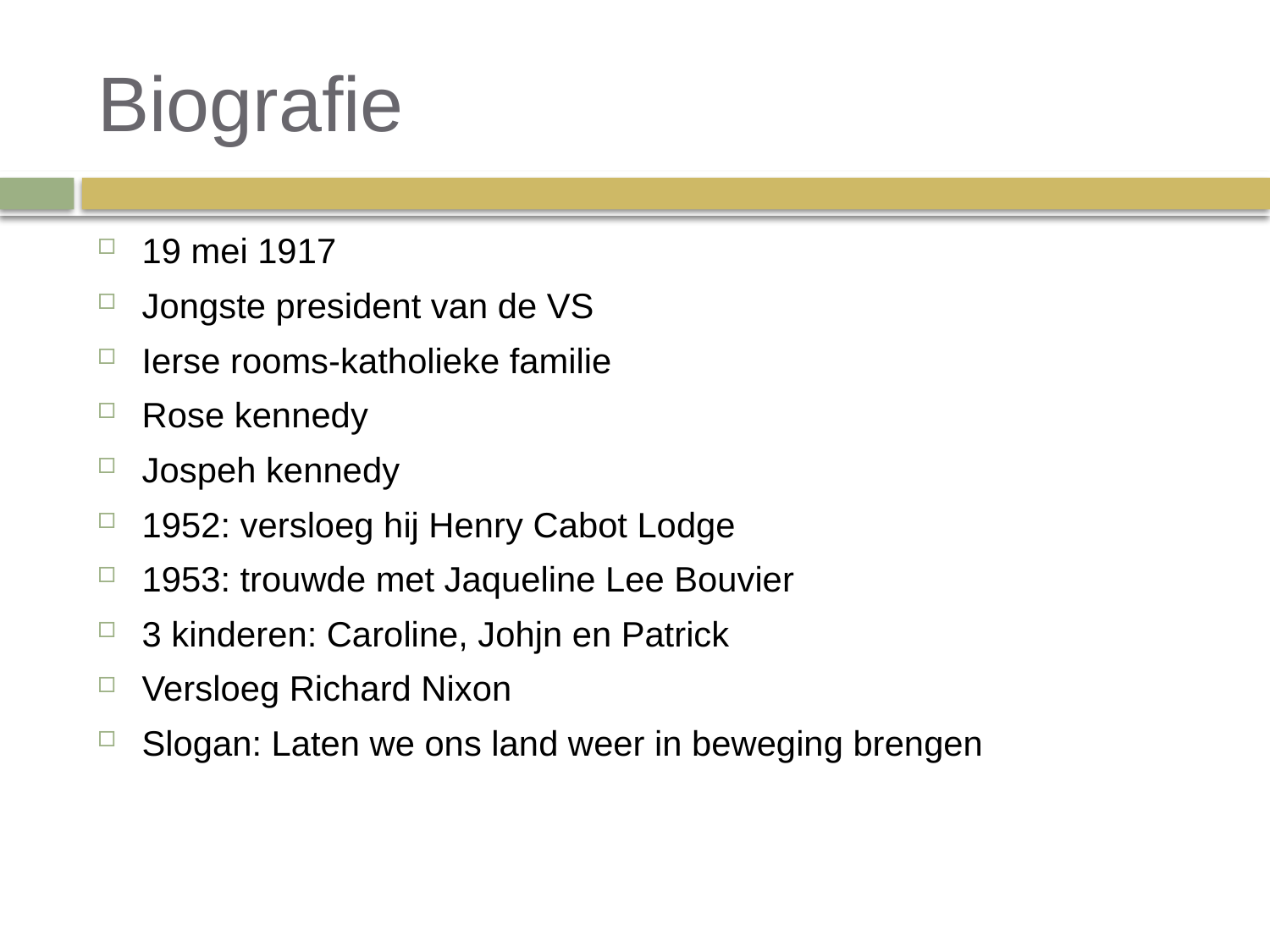

# Biografie
19 mei 1917
Jongste president van de VS
Ierse rooms-katholieke familie
Rose kennedy
Jospeh kennedy
1952: versloeg hij Henry Cabot Lodge
1953: trouwde met Jaqueline Lee Bouvier
3 kinderen: Caroline, Johjn en Patrick
Versloeg Richard Nixon
Slogan: Laten we ons land weer in beweging brengen